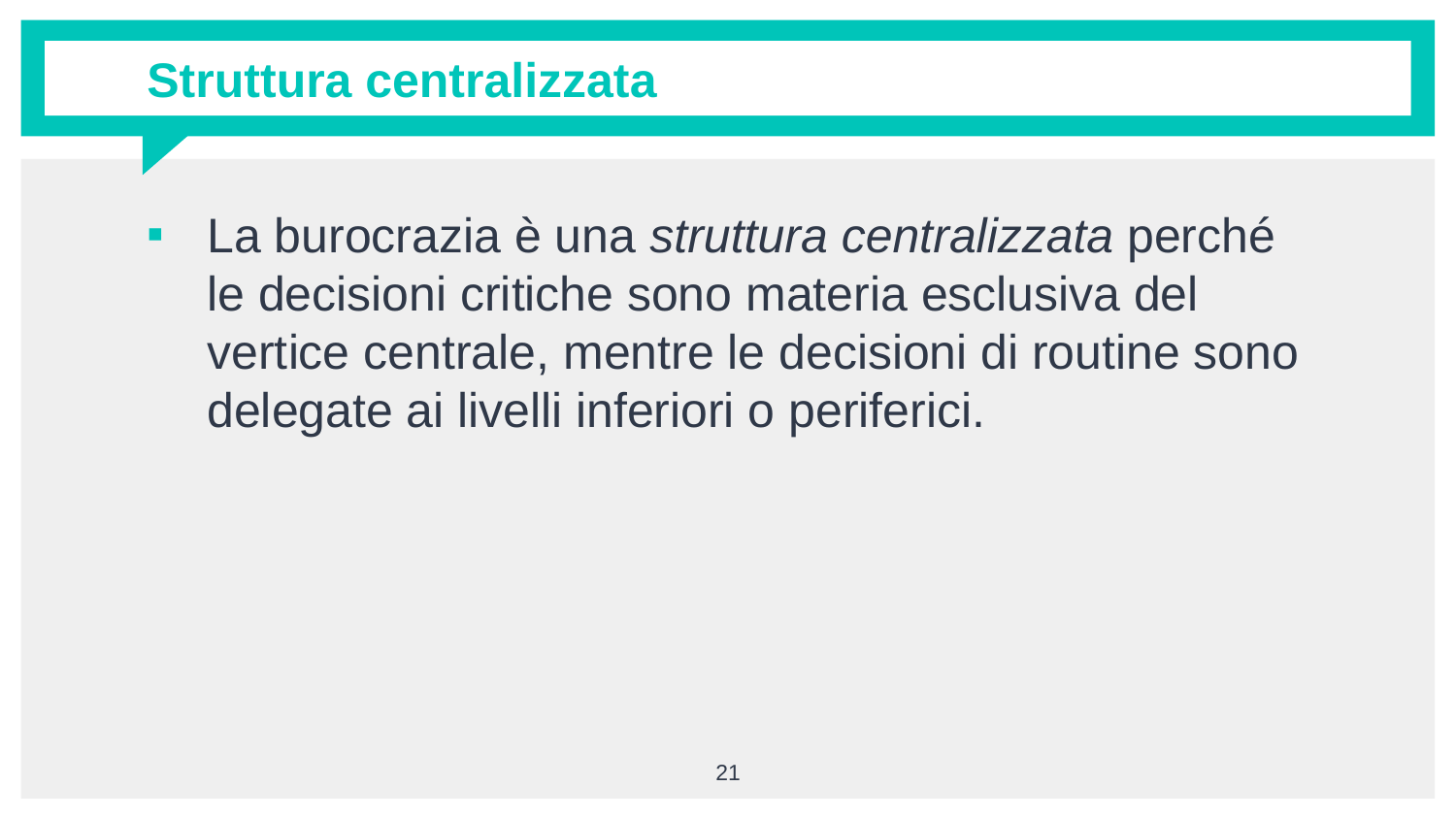

# Struttura centralizzata

La burocrazia è una struttura centralizzata perché le decisioni critiche sono materia esclusiva del vertice centrale, mentre le decisioni di routine sono delegate ai livelli inferiori o periferici.
21